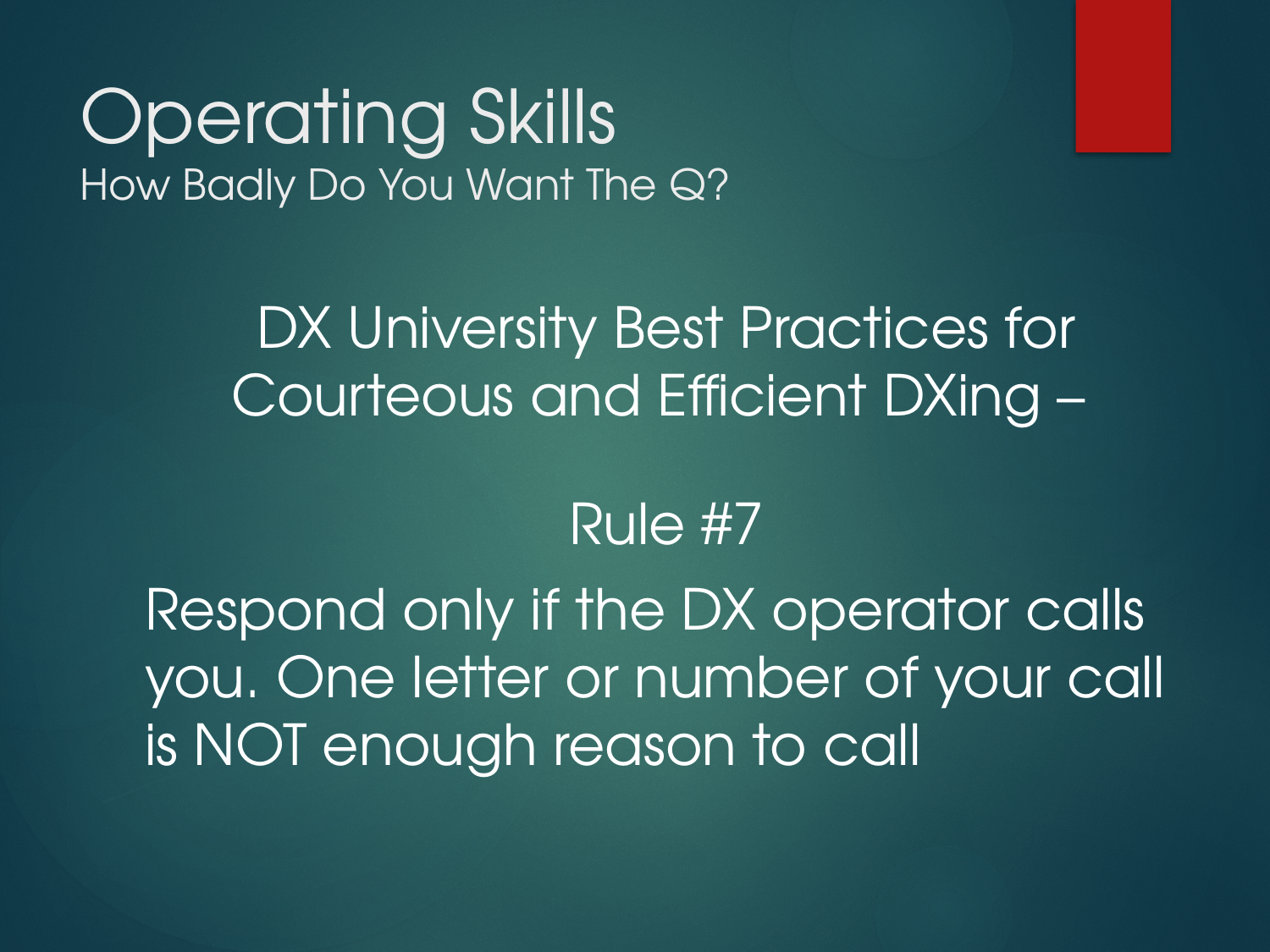

# Operating Skills How Badly Do You Want The Q?
DX University Best Practices for Courteous and Efficient DXing –

Rule #7
Respond only if the DX operator calls you. One letter or number of your call is NOT enough reason to call